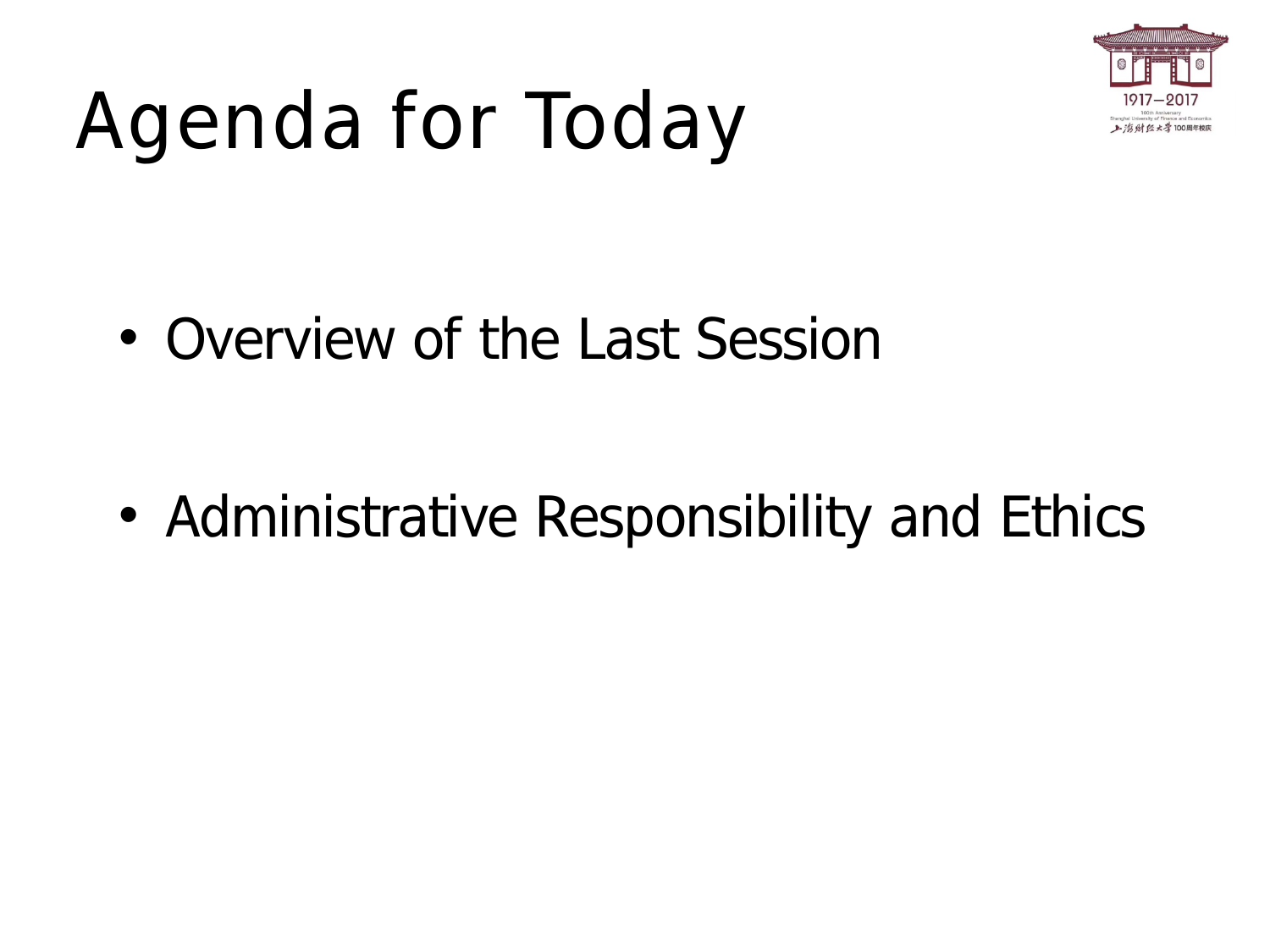

# Agenda for Today
Overview of the Last Session

Administrative Responsibility and Ethics